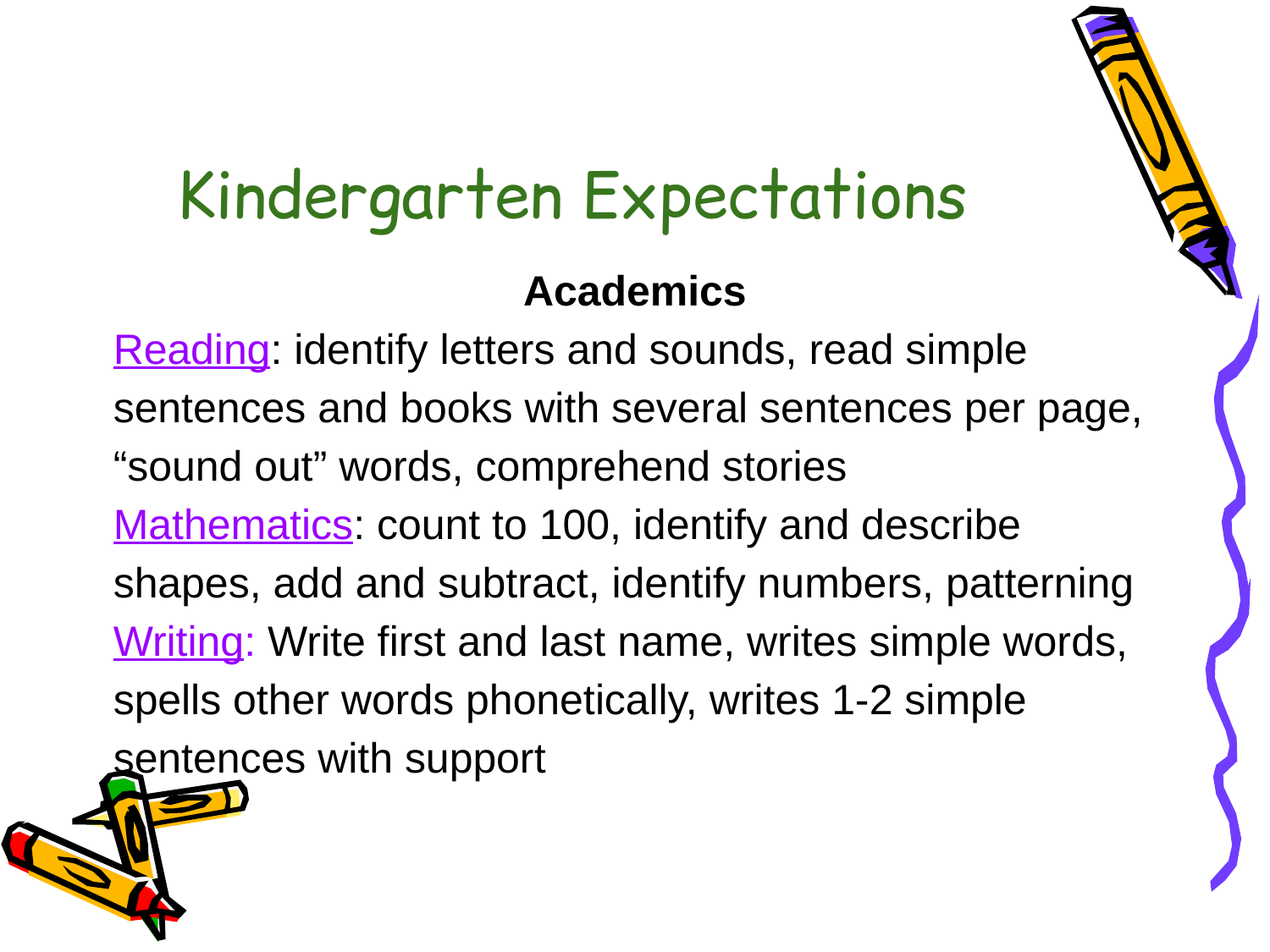

# Kindergarten Expectations
Academics
Reading: identify letters and sounds, read simple sentences and books with several sentences per page, “sound out” words, comprehend stories
Mathematics: count to 100, identify and describe shapes, add and subtract, identify numbers, patterning Writing: Write first and last name, writes simple words, spells other words phonetically, writes 1-2 simple sentences with support